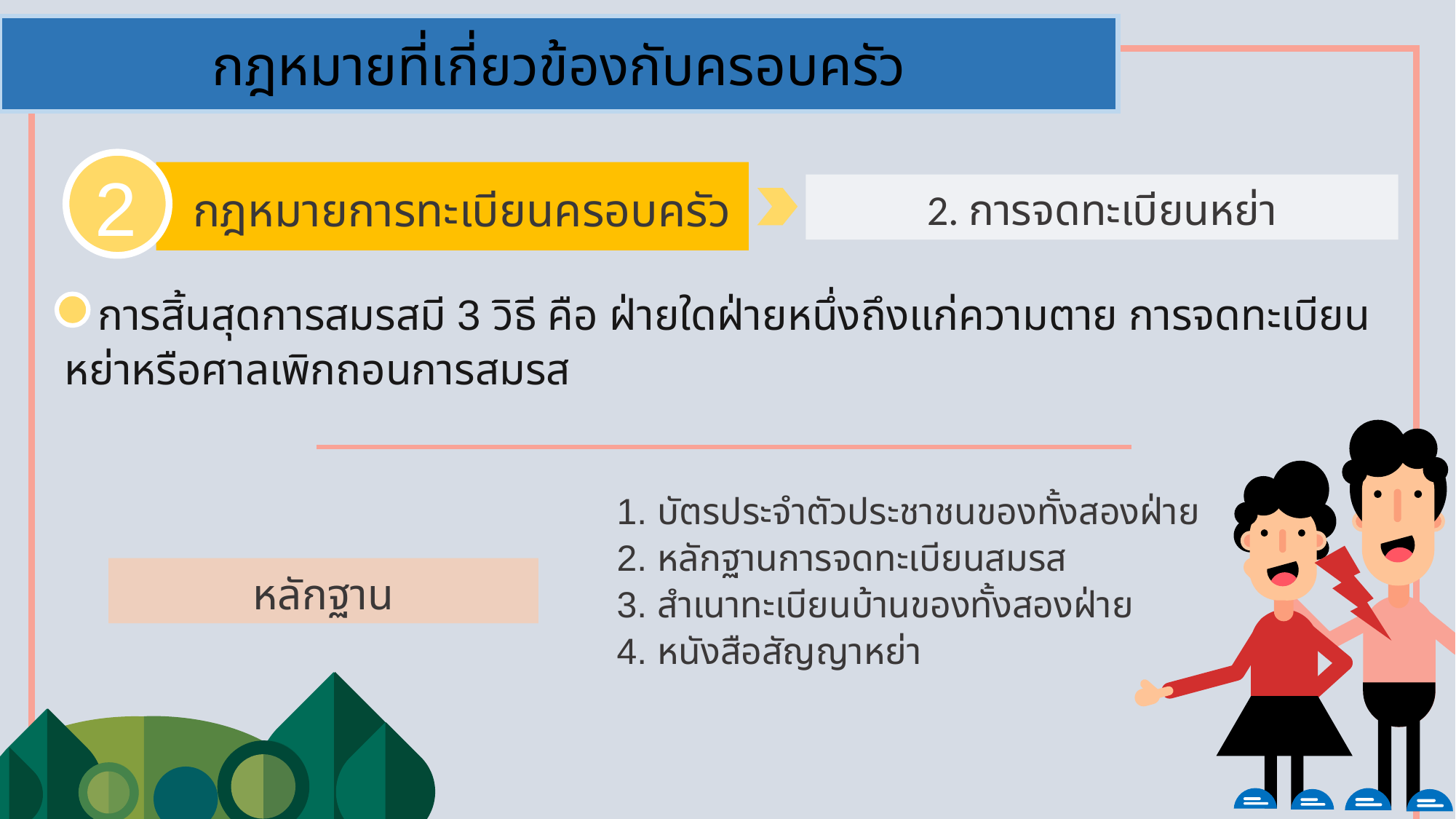

กฎหมายที่เกี่ยวข้องกับครอบครัว

2

กฎหมายการทะเบียนครอบครัว
2. การจดทะเบียนหย่า

   การสิ้นสุดการสมรสมี 3 วิธี คือ ฝ่ายใดฝ่ายหนึ่งถึงแก่ความตาย การจดทะเบียนหย่าหรือศาลเพิกถอนการสมรส

1. บัตรประจำตัวประชาชนของทั้งสองฝ่าย
2. หลักฐานการจดทะเบียนสมรส
3. สำเนาทะเบียนบ้านของทั้งสองฝ่าย
4. หนังสือสัญญาหย่า

หลักฐาน